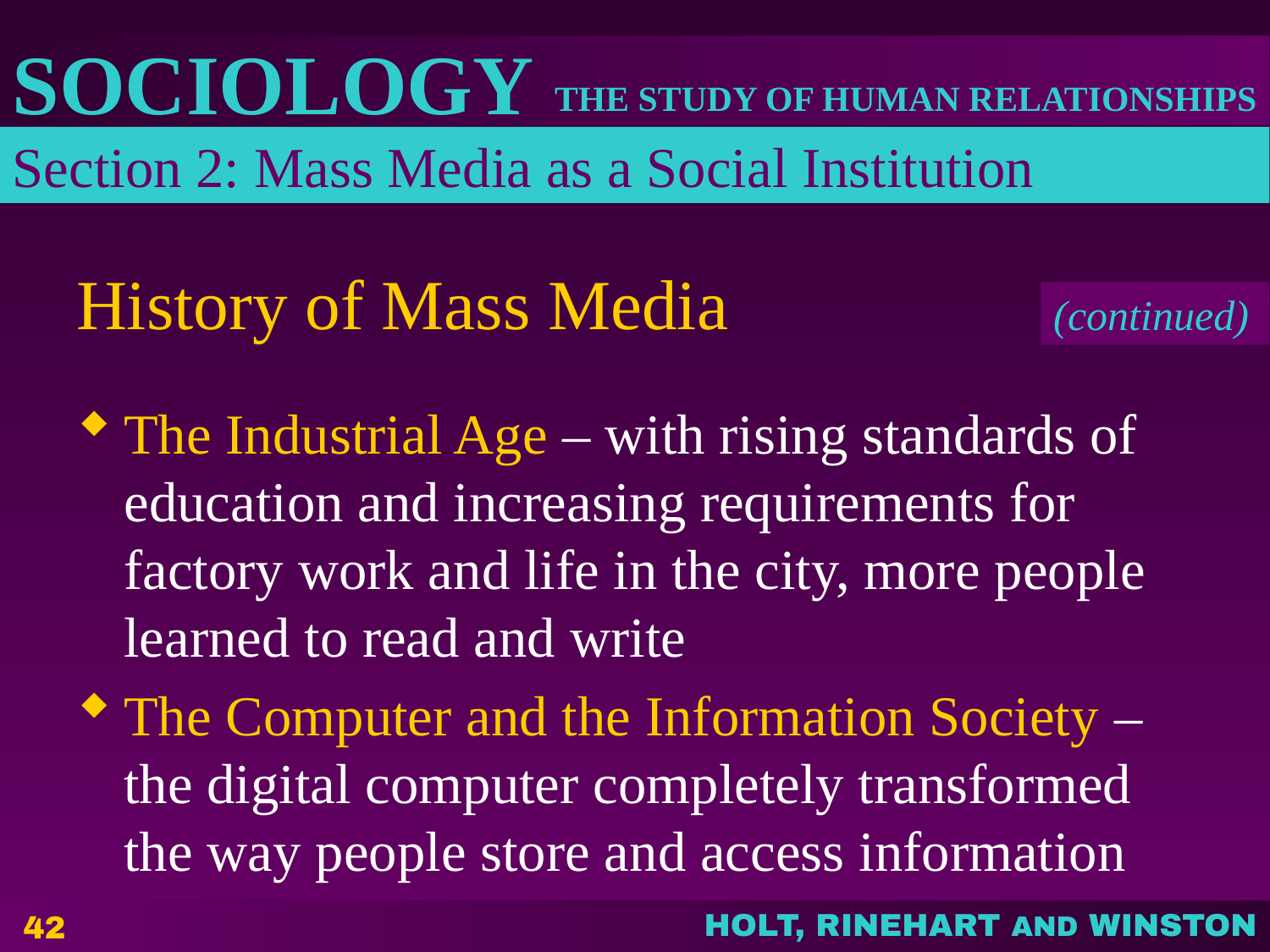

Section 2: Mass Media as a Social Institution
# History of Mass Media
(continued)
The Industrial Age – with rising standards of education and increasing requirements for factory work and life in the city, more people learned to read and write
The Computer and the Information Society – the digital computer completely transformed the way people store and access information
42